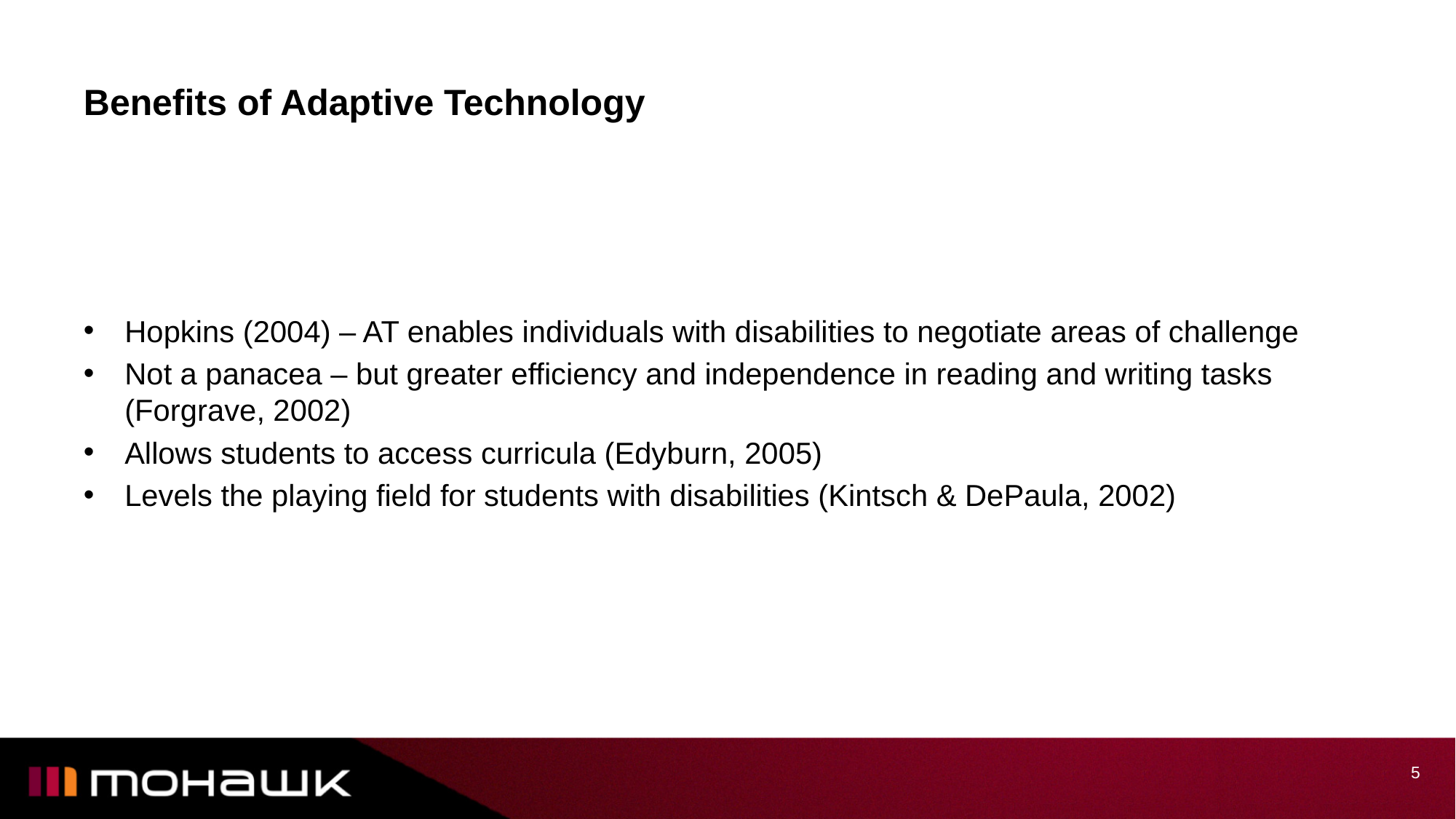

# Benefits of Adaptive Technology
Hopkins (2004) – AT enables individuals with disabilities to negotiate areas of challenge
Not a panacea – but greater efficiency and independence in reading and writing tasks (Forgrave, 2002)
Allows students to access curricula (Edyburn, 2005)
Levels the playing field for students with disabilities (Kintsch & DePaula, 2002)
5